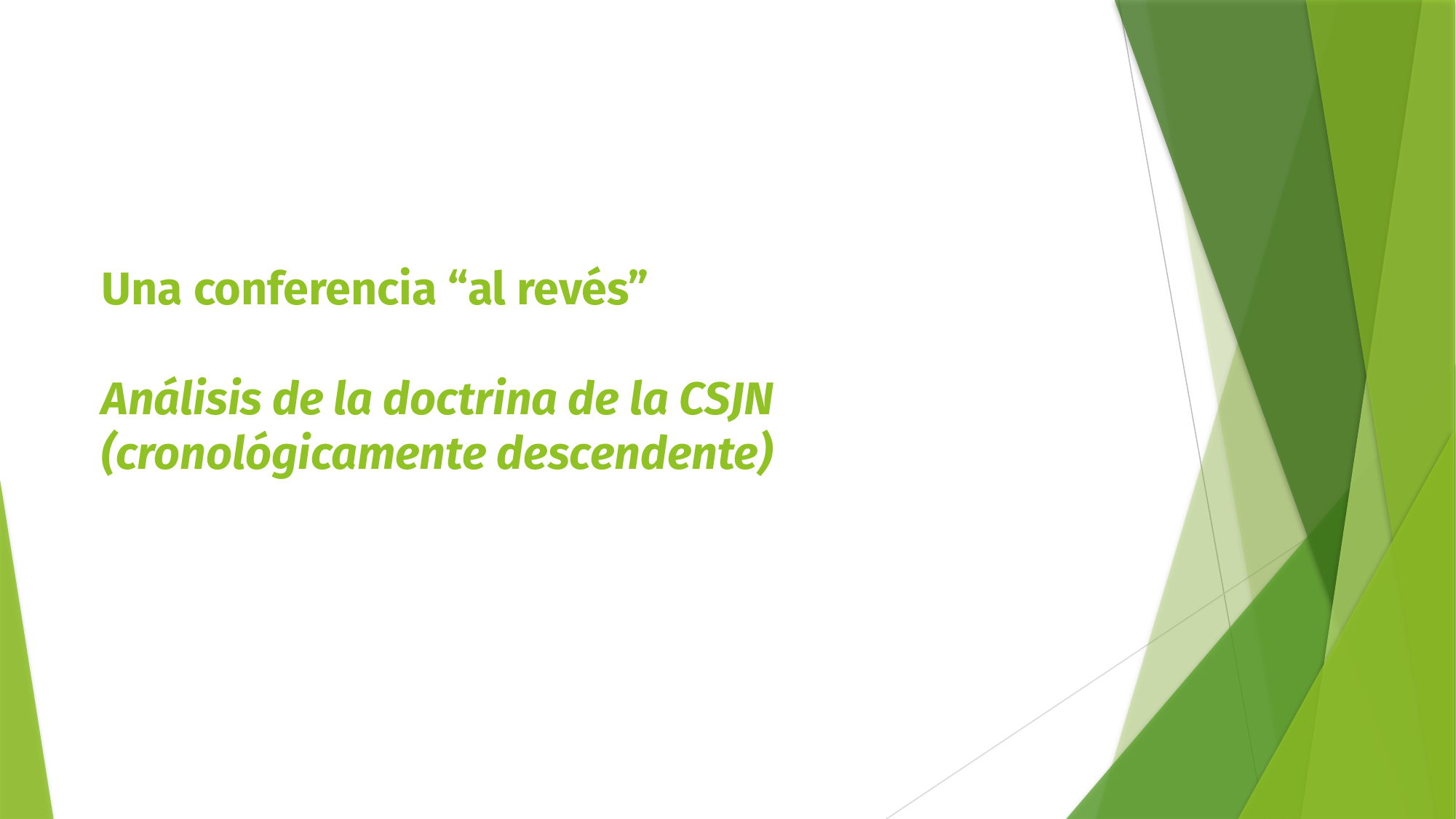

# Una conferencia “al revés” Análisis de la doctrina de la CSJN (cronológicamente descendente)